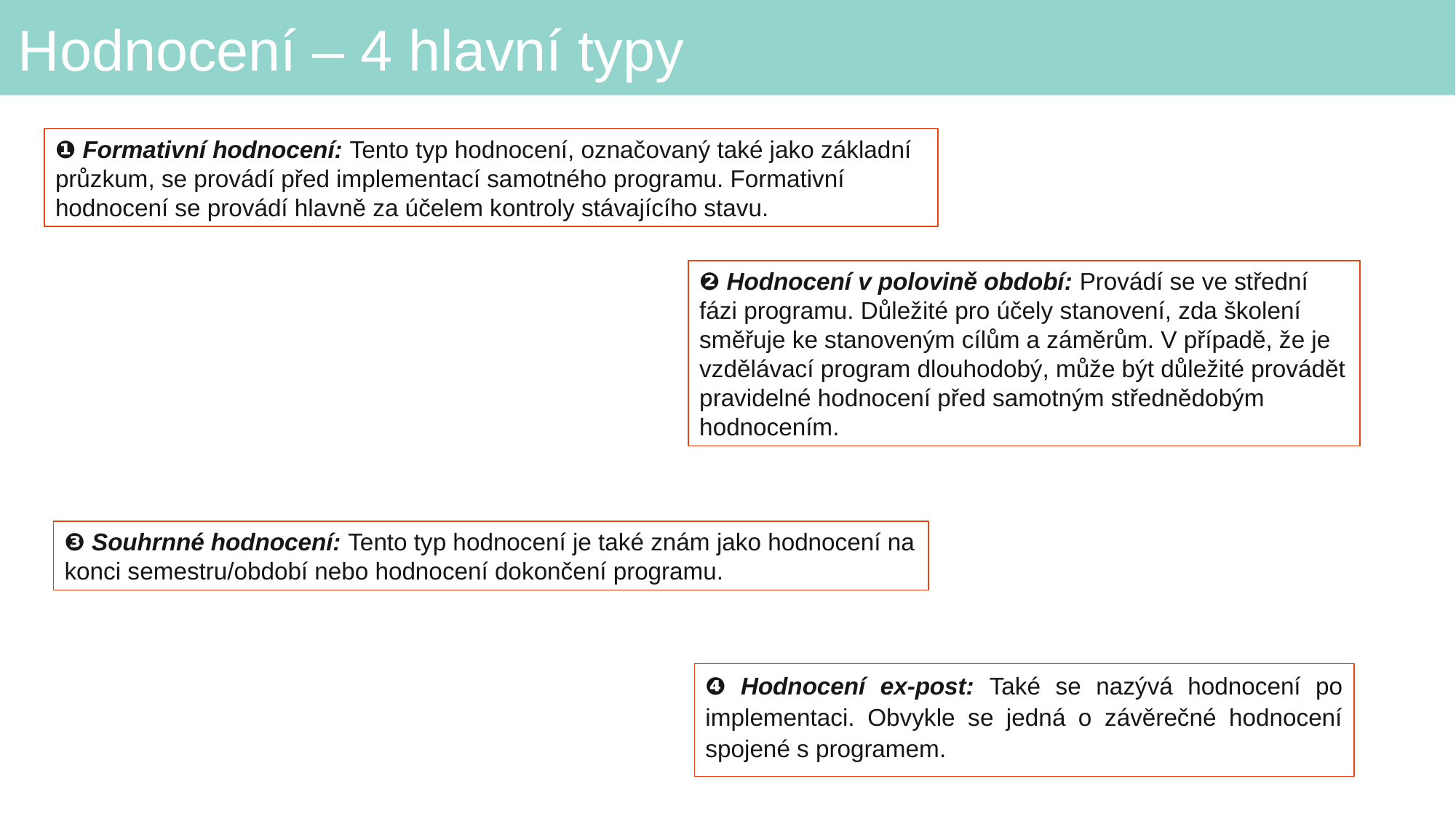

# Hodnocení – 4 hlavní typy
❶ Formativní hodnocení: Tento typ hodnocení, označovaný také jako základní průzkum, se provádí před implementací samotného programu. Formativní hodnocení se provádí hlavně za účelem kontroly stávajícího stavu.
❷ Hodnocení v polovině období: Provádí se ve střední fázi programu. Důležité pro účely stanovení, zda školení směřuje ke stanoveným cílům a záměrům. V případě, že je vzdělávací program dlouhodobý, může být důležité provádět pravidelné hodnocení před samotným střednědobým hodnocením.
❸ Souhrnné hodnocení: Tento typ hodnocení je také znám jako hodnocení na konci semestru/období nebo hodnocení dokončení programu.
❹ Hodnocení ex-post: Také se nazývá hodnocení po implementaci. Obvykle se jedná o závěrečné hodnocení spojené s programem.